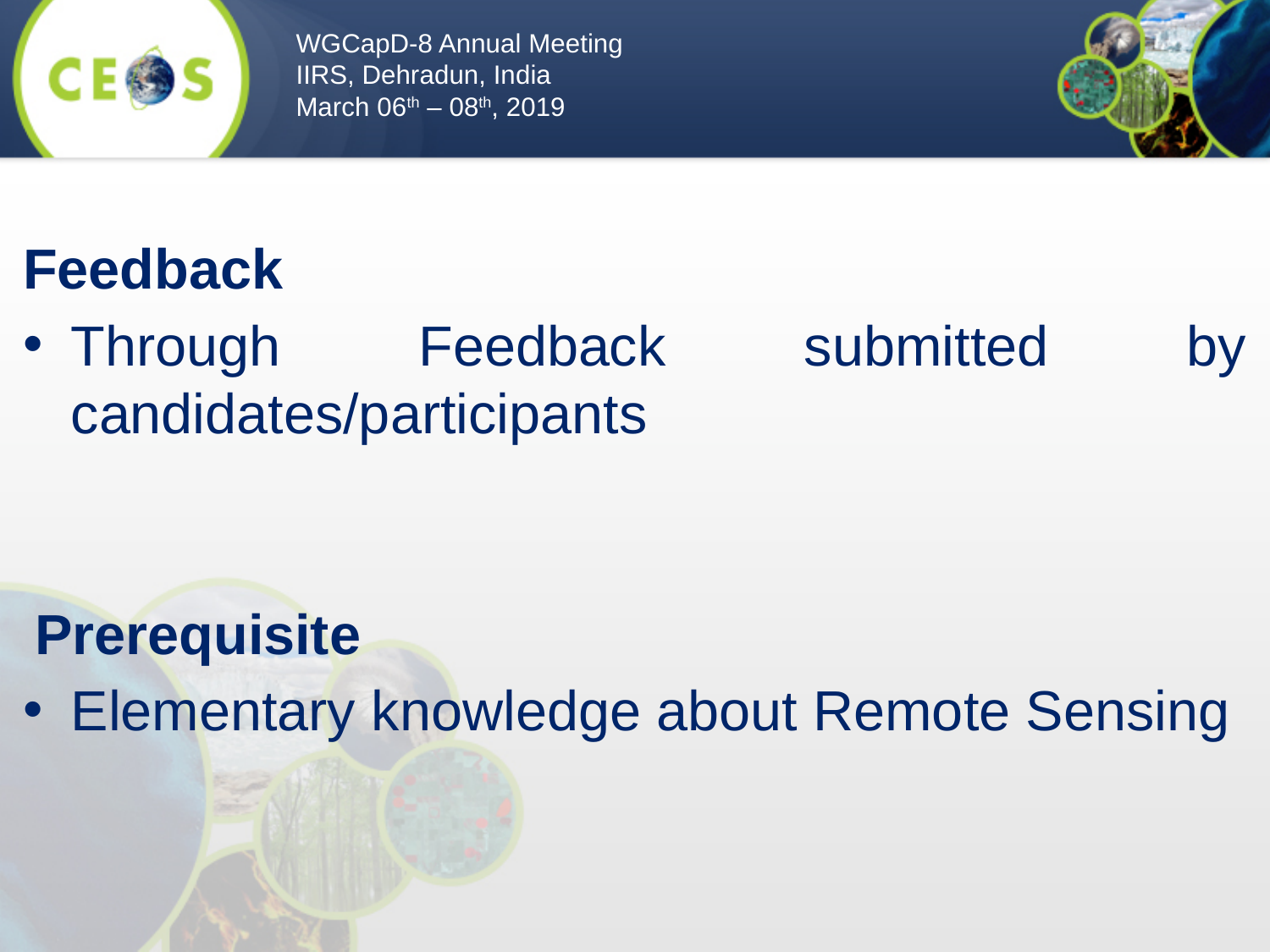

WGCapD-8 Annual Meeting
IIRS, Dehradun, India
March 06th – 08th, 2019

Feedback
Through Feedback submitted by candidates/participants

Prerequisite
Elementary knowledge about Remote Sensing